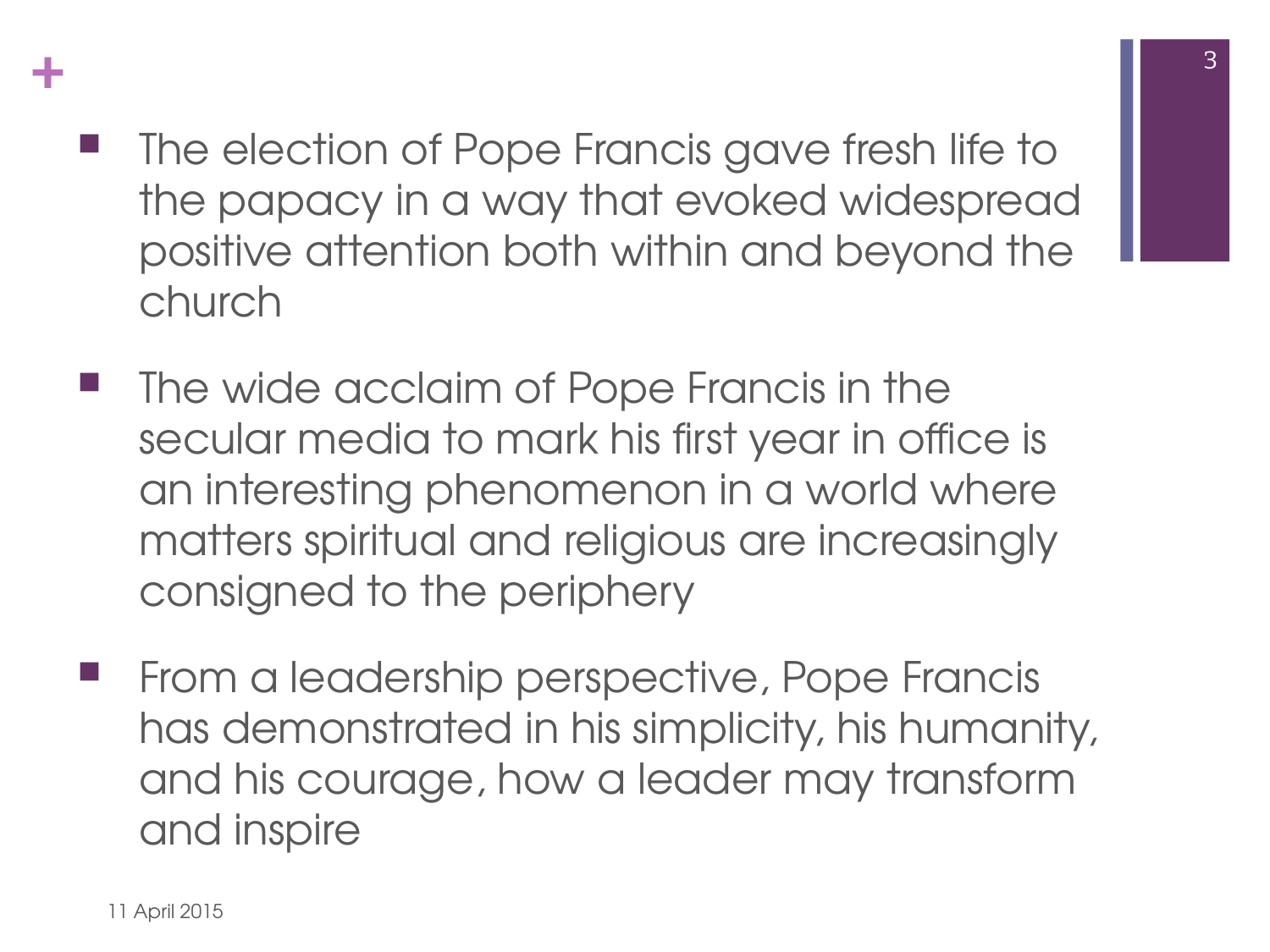

3
The election of Pope Francis gave fresh life to the papacy in a way that evoked widespread positive attention both within and beyond the church
The wide acclaim of Pope Francis in the secular media to mark his first year in office is an interesting phenomenon in a world where matters spiritual and religious are increasingly consigned to the periphery
From a leadership perspective, Pope Francis has demonstrated in his simplicity, his humanity, and his courage, how a leader may transform and inspire

11 April 2015